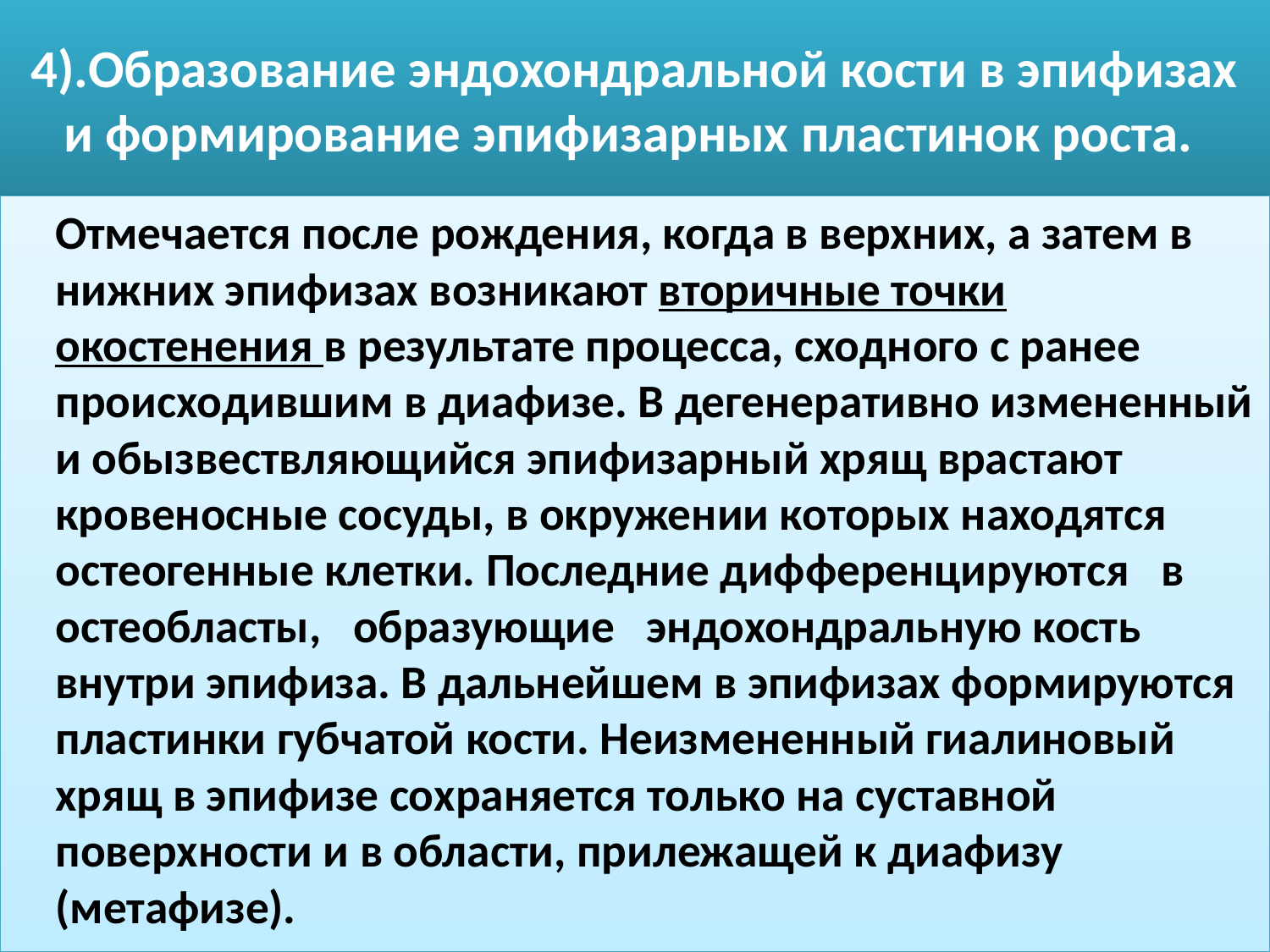

# 4).Образование эндохондральной кости в эпифизах и формирование эпифизарных пластинок роста.
    Отмечается после рождения, когда в верхних, а затем в нижних эпифизах возникают вторичные точки окостенения в результате процесса, сходного с ранее происходившим в диафизе. В дегенеративно измененный и обызвествляющийся эпифизарный хрящ врастают кровеносные сосуды, в окружении которых находятся остеогенные клетки. Последние дифференцируются   в   остеобласты,   образующие   эндохондральную кость внутри эпифиза. В дальнейшем в эпифизах формируются пластинки губчатой кости. Неизмененный гиалиновый хрящ в эпифизе сохраняется только на суставной поверхности и в области, прилежащей к диафизу (метафизе).